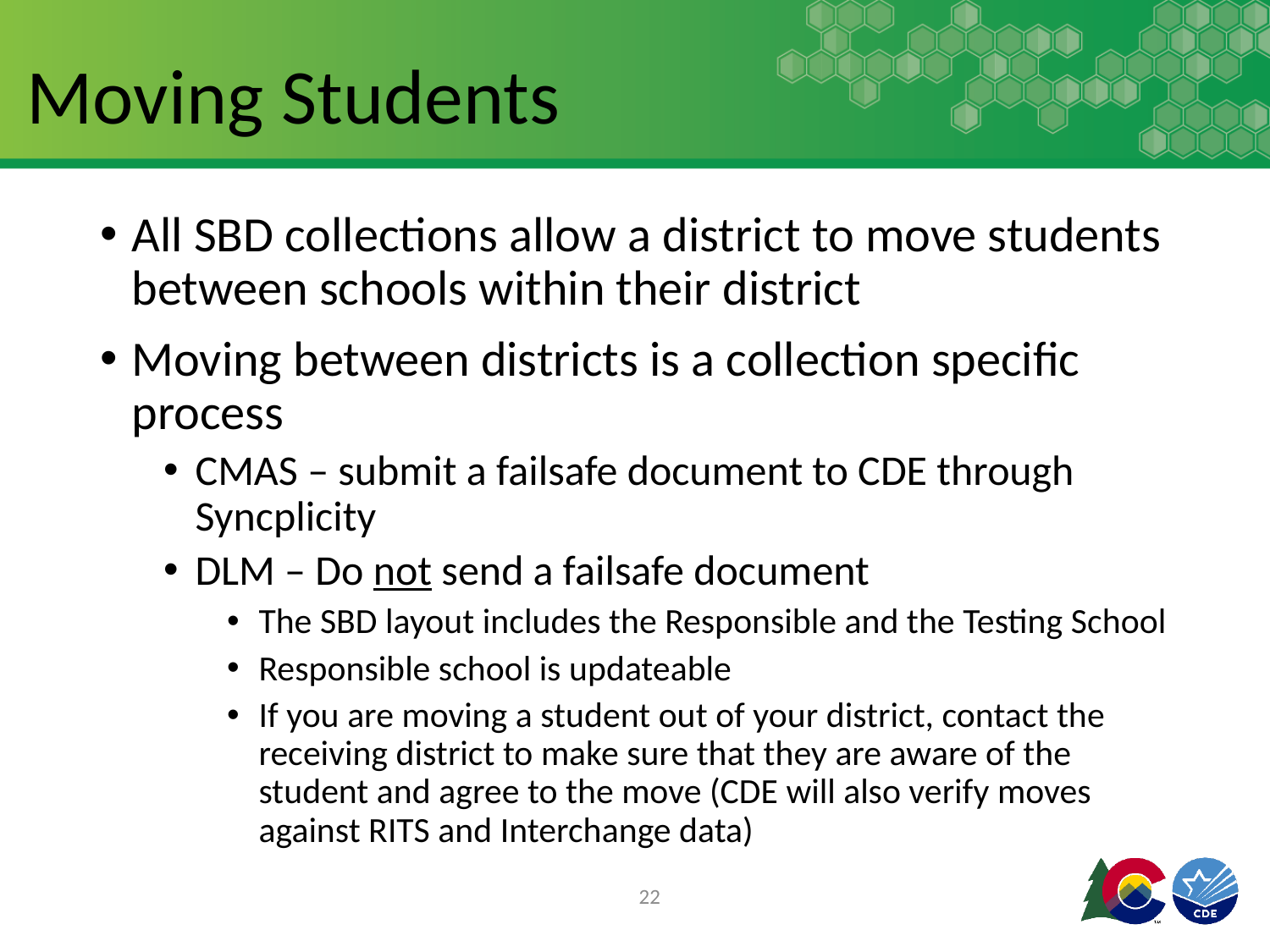

# Moving Students
All SBD collections allow a district to move students between schools within their district
Moving between districts is a collection specific process
CMAS – submit a failsafe document to CDE through Syncplicity
DLM – Do not send a failsafe document
The SBD layout includes the Responsible and the Testing School
Responsible school is updateable
If you are moving a student out of your district, contact the receiving district to make sure that they are aware of the student and agree to the move (CDE will also verify moves against RITS and Interchange data)
22